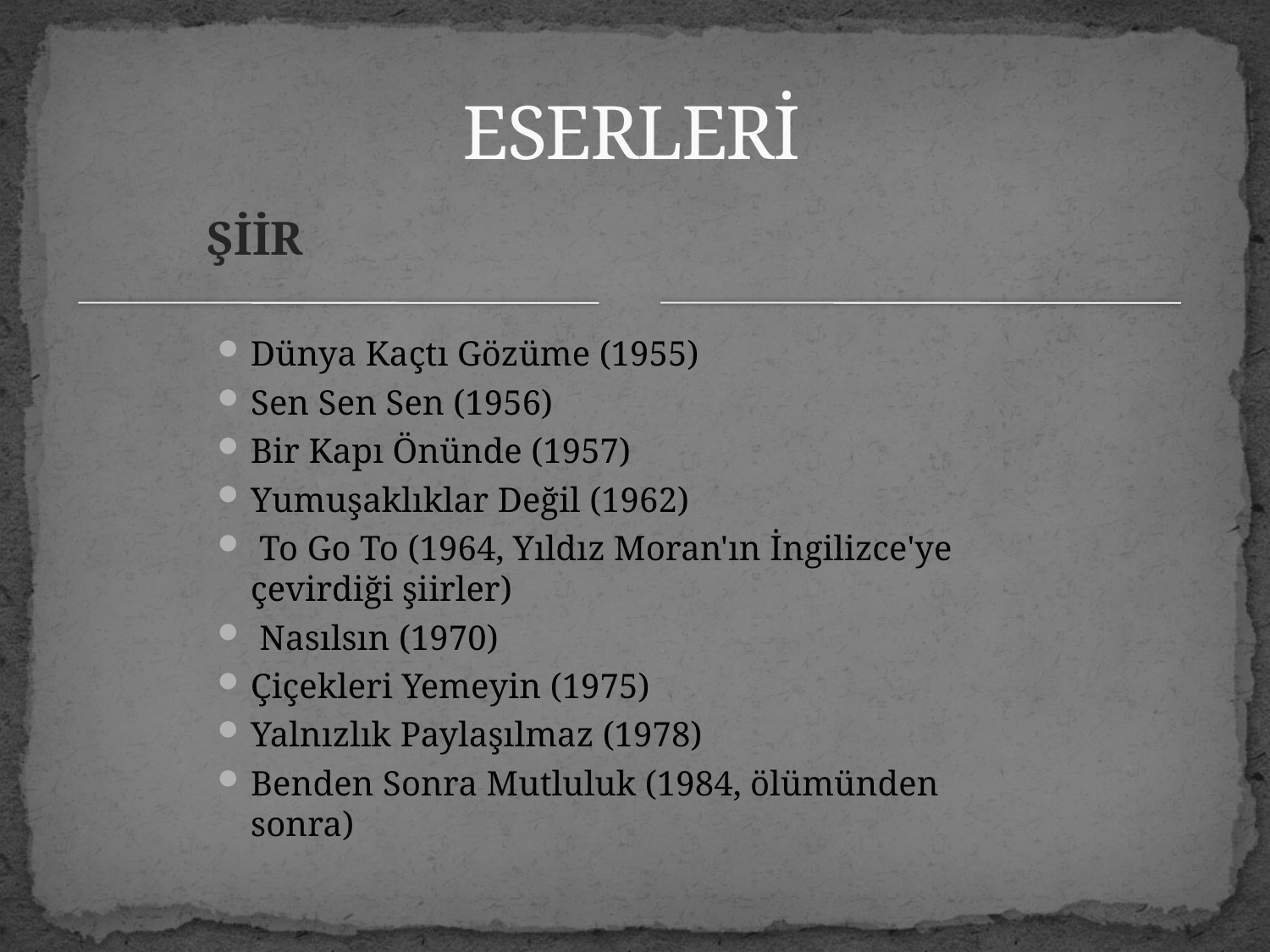

# ESERLERİ
    ŞİİR
Dünya Kaçtı Gözüme (1955)
Sen Sen Sen (1956)
Bir Kapı Önünde (1957)
Yumuşaklıklar Değil (1962)
 To Go To (1964, Yıldız Moran'ın İngilizce'ye çevirdiği şiirler)
 Nasılsın (1970)
Çiçekleri Yemeyin (1975)
Yalnızlık Paylaşılmaz (1978)
Benden Sonra Mutluluk (1984, ölümünden sonra)